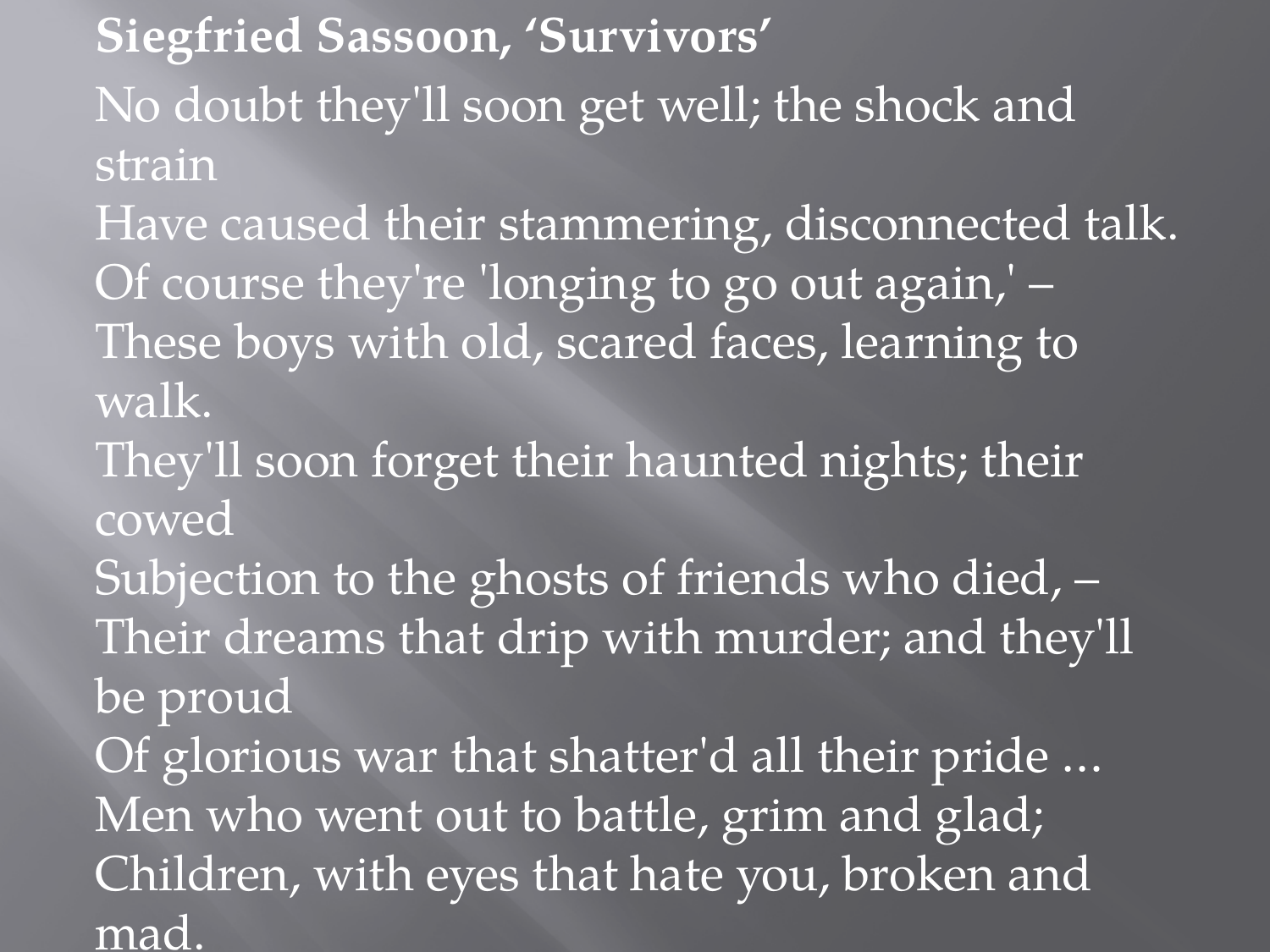

Siegfried Sassoon, ‘Survivors’
No doubt they'll soon get well; the shock and strain
Have caused their stammering, disconnected talk.
Of course they're 'longing to go out again,' –
These boys with old, scared faces, learning to walk.
They'll soon forget their haunted nights; their cowed
Subjection to the ghosts of friends who died, –
Their dreams that drip with murder; and they'll be proud
Of glorious war that shatter'd all their pride …
Men who went out to battle, grim and glad;
Children, with eyes that hate you, broken and mad.

#